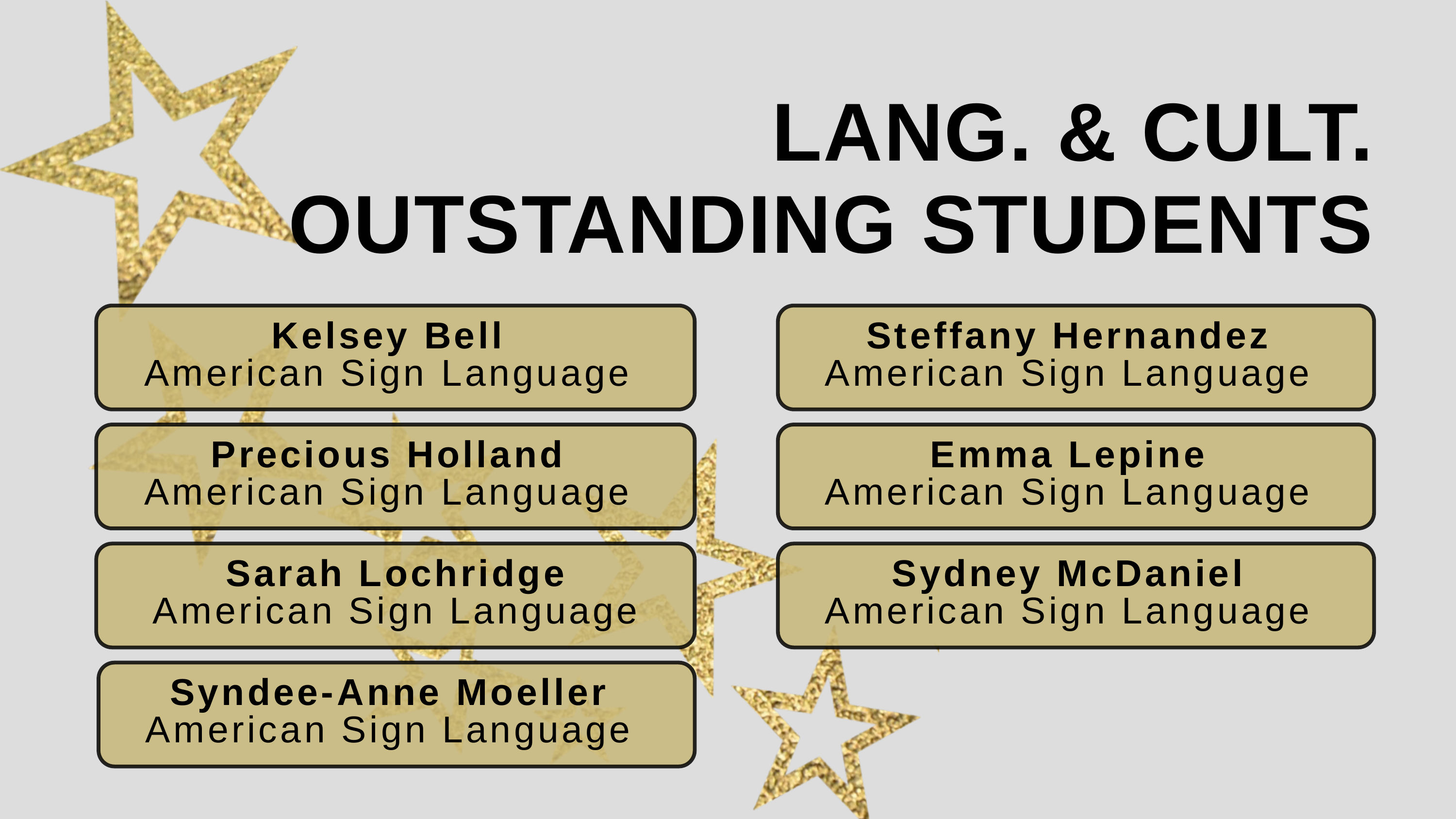

LANG. & CULT.
OUTSTANDING STUDENTS

Kelsey Bell
American Sign Language

Steffany Hernandez
American Sign Language

Precious Holland
American Sign Language

Emma Lepine
American Sign Language

Sarah Lochridge
American Sign Language

Sydney McDaniel
American Sign Language

Syndee-Anne Moeller
American Sign Language